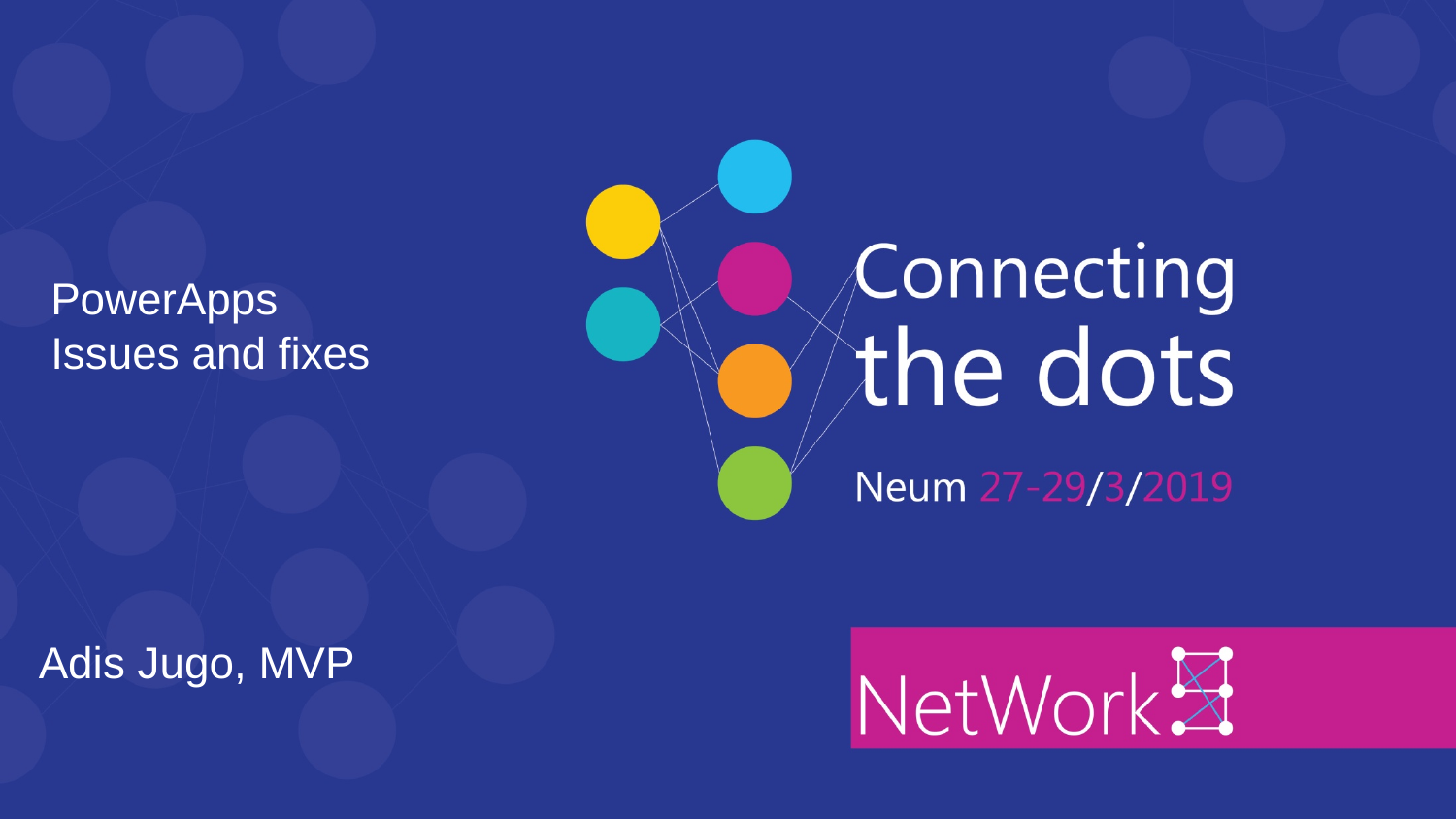

PowerApps
Issues and fixes
Adis Jugo, MVP